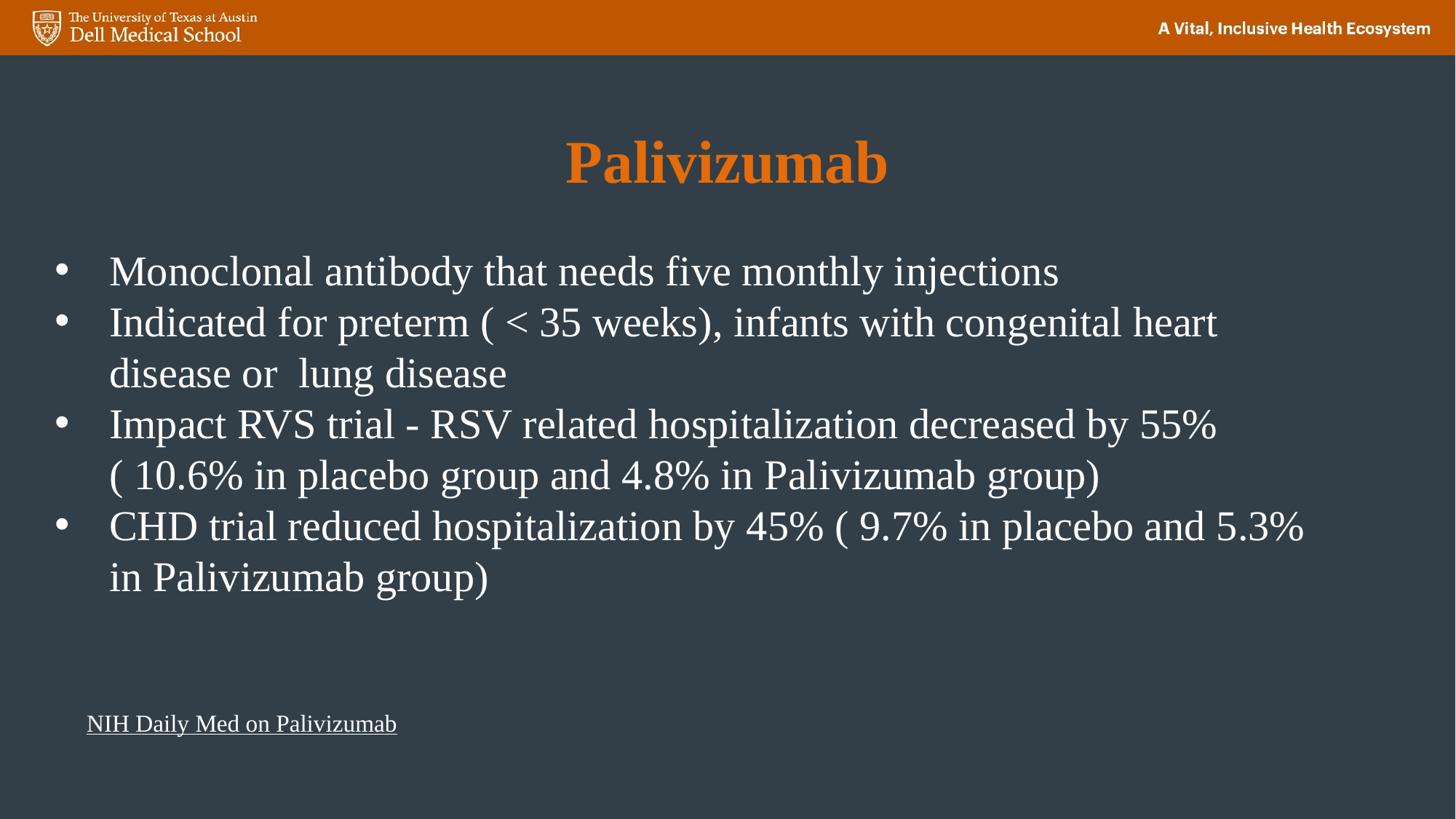

# Palivizumab
Monoclonal antibody that needs five monthly injections
Indicated for preterm ( < 35 weeks), infants with congenital heart disease or  lung disease
Impact RVS trial - RSV related hospitalization decreased by 55% ( 10.6% in placebo group and 4.8% in Palivizumab group)
CHD trial reduced hospitalization by 45% ( 9.7% in placebo and 5.3% in Palivizumab group)

NIH Daily Med on Palivizumab